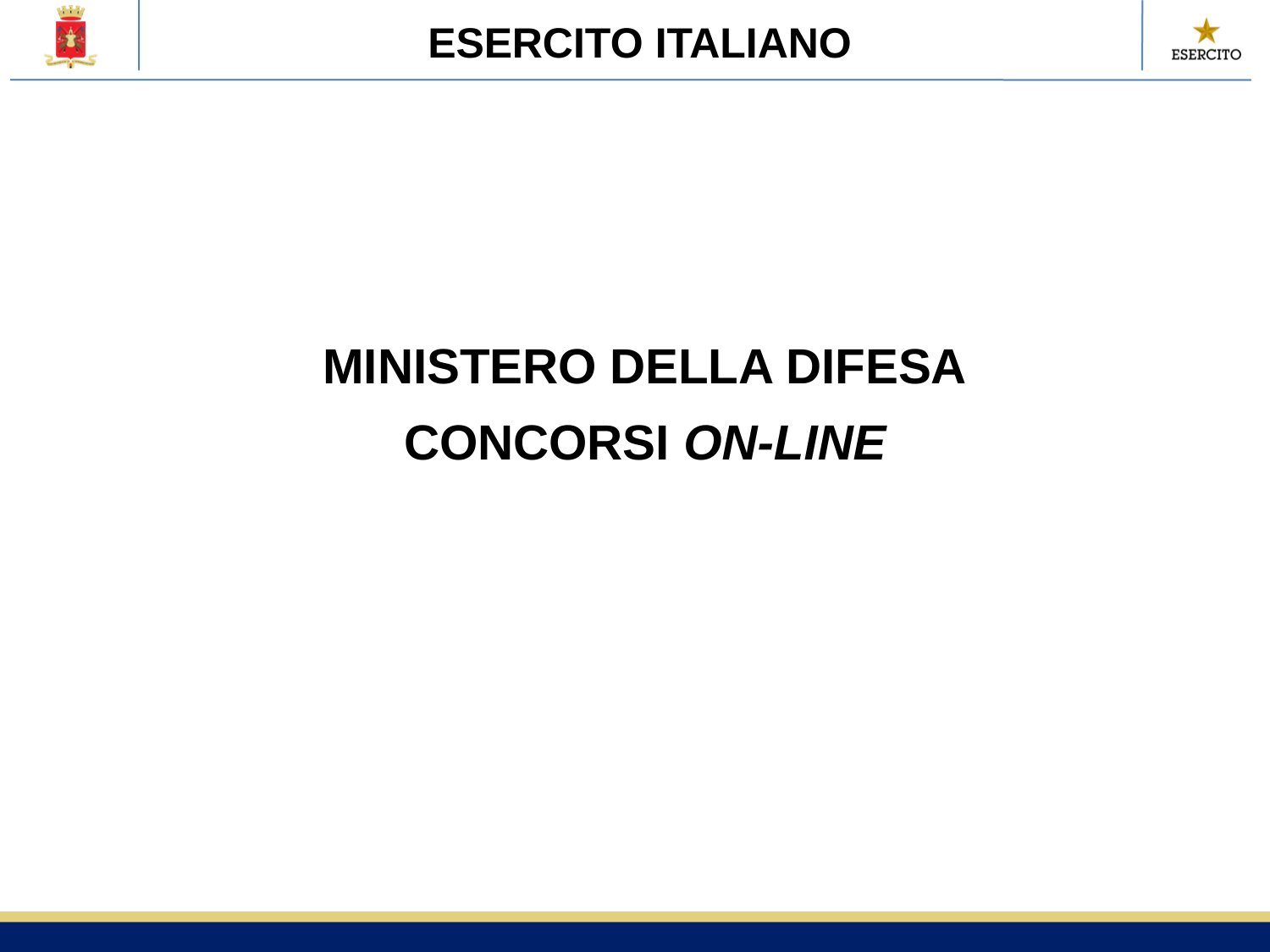

ESERCITO ITALIANO
MINISTERO DELLA DIFESA
CONCORSI ON-LINE